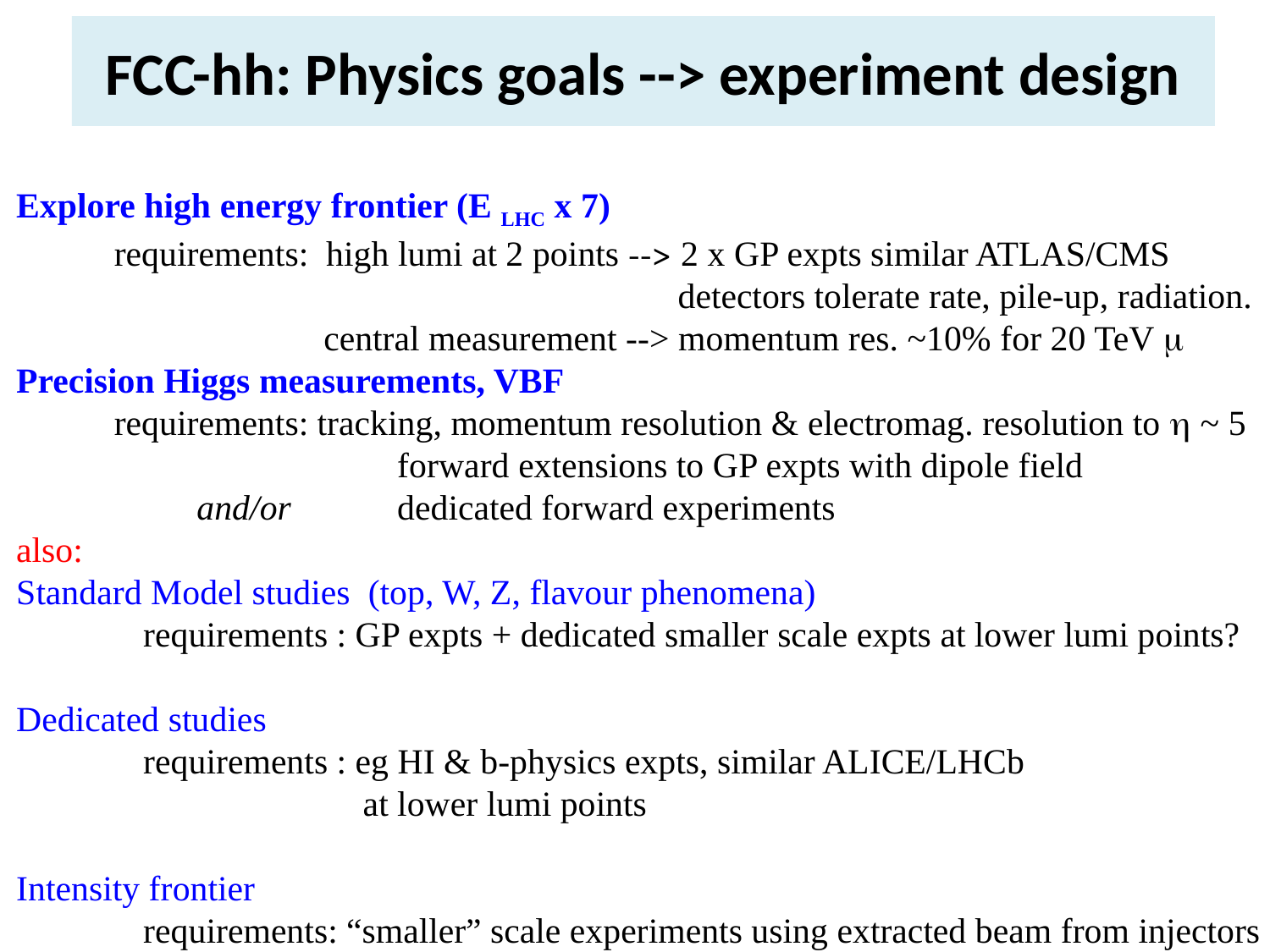

# FCC-hh: Physics goals --> experiment design
Explore high energy frontier (E LHC x 7)
           requirements:  high lumi at 2 points --> 2 x GP expts similar ATLAS/CMS
					   detectors tolerate rate, pile-up, radiation.
		      central measurement --> momentum res. ~10% for 20 TeV μ
Precision Higgs measurements, VBF
           requirements: tracking, momentum resolution & electromag. resolution to η ~ 5
		        	forward extensions to GP expts with dipole field
	      and/or 	dedicated forward experiments
also:
Standard Model studies  (top, W, Z, flavour phenomena)
	requirements : GP expts + dedicated smaller scale expts at lower lumi points?

Dedicated studies
	requirements : eg HI & b-physics expts, similar ALICE/LHCb
                                       at lower lumi points

Intensity frontier
	requirements: “smaller” scale experiments using extracted beam from injectors